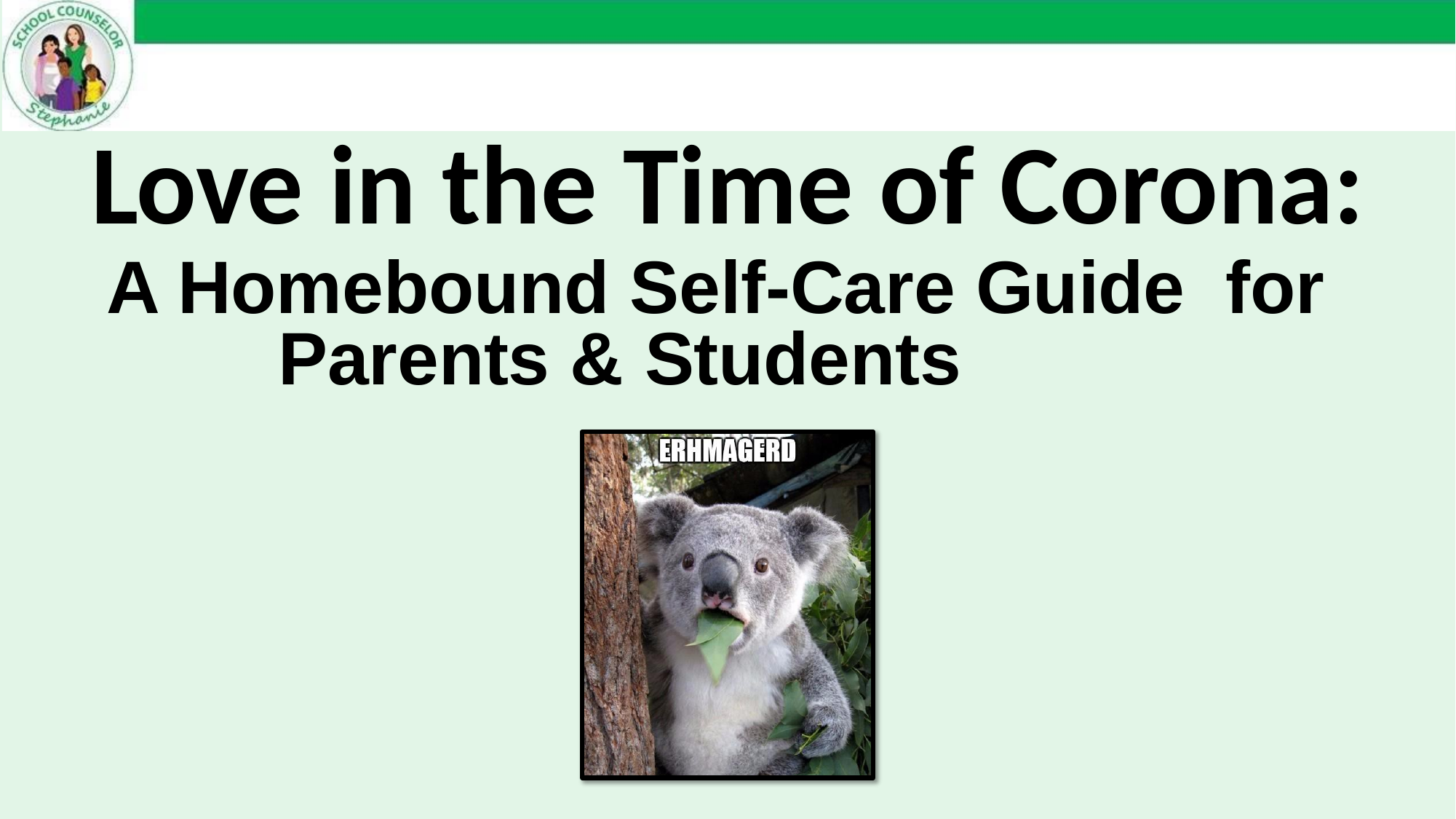

# Love in the Time of Corona:
A Homebound Self-Care Guide  for Parents & Students